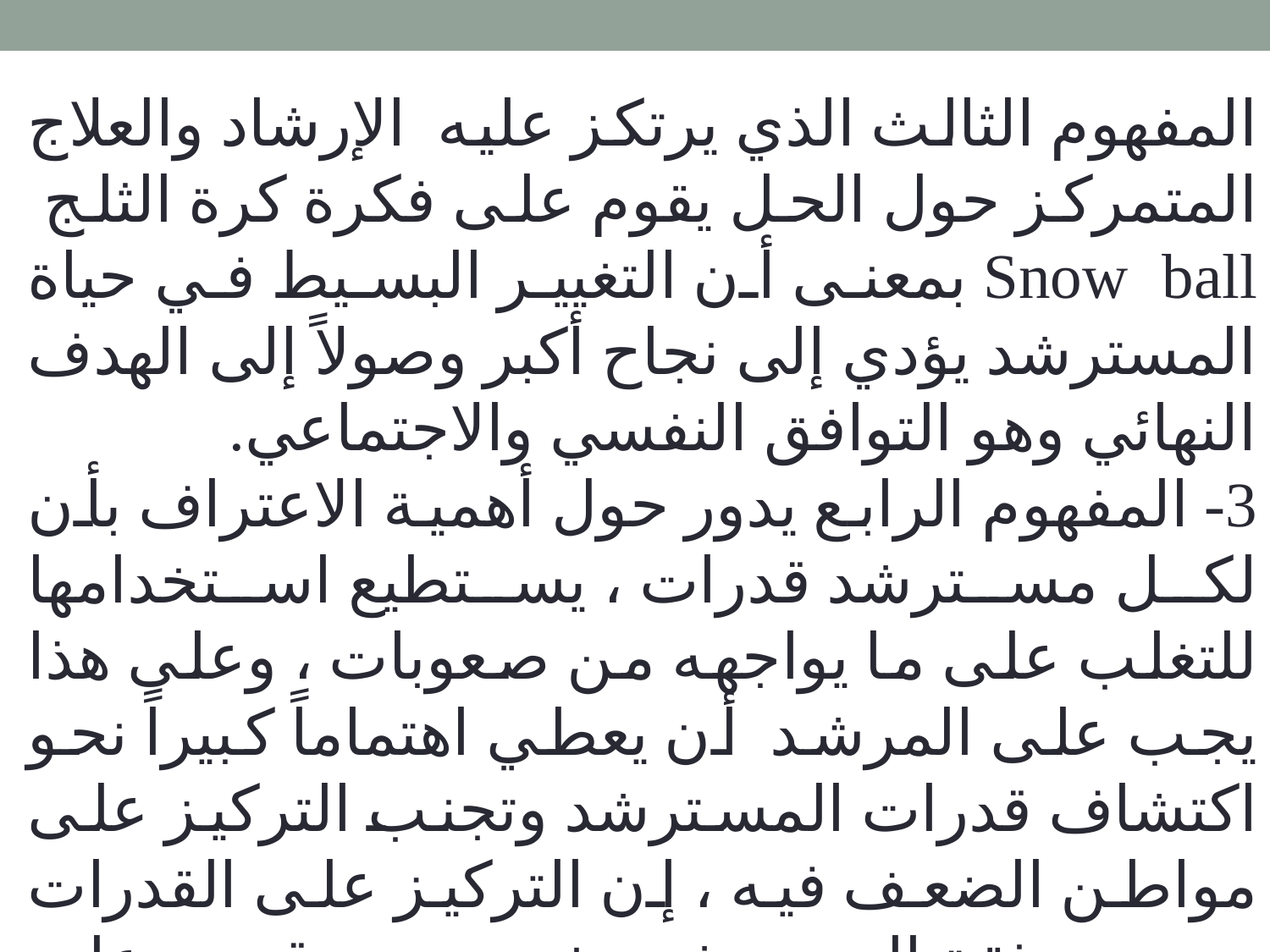

المفهوم الثالث الذي يرتكز عليه  الإرشاد والعلاج المتمركز حول الحل يقوم على فكرة كرة الثلج  Snow ball بمعنى أن التغيير البسيط في حياة المسترشد يؤدي إلى نجاح أكبر وصولاً إلى الهدف النهائي وهو التوافق النفسي والاجتماعي.
3- المفهوم الرابع يدور حول أهمية الاعتراف بأن لكل مسترشد قدرات ، يستطيع استخدامها للتغلب على ما يواجهه من صعوبات ، وعلى هذا يجب على المرشد  أن يعطي اهتماماً كبيراً نحو اكتشاف قدرات المسترشد وتجنب التركيز على مواطن الضعف فيه ، إن التركيز على القدرات يزيد من ثقة المسترشد بنفسه ومن قدرته على الاعتماد عليها فترتفع روحه المعنوية ويكبر الأمل والتفاؤل داخله ويصبح متطلعاً للمستقبل ومتخلصاً من آثار الماضي.